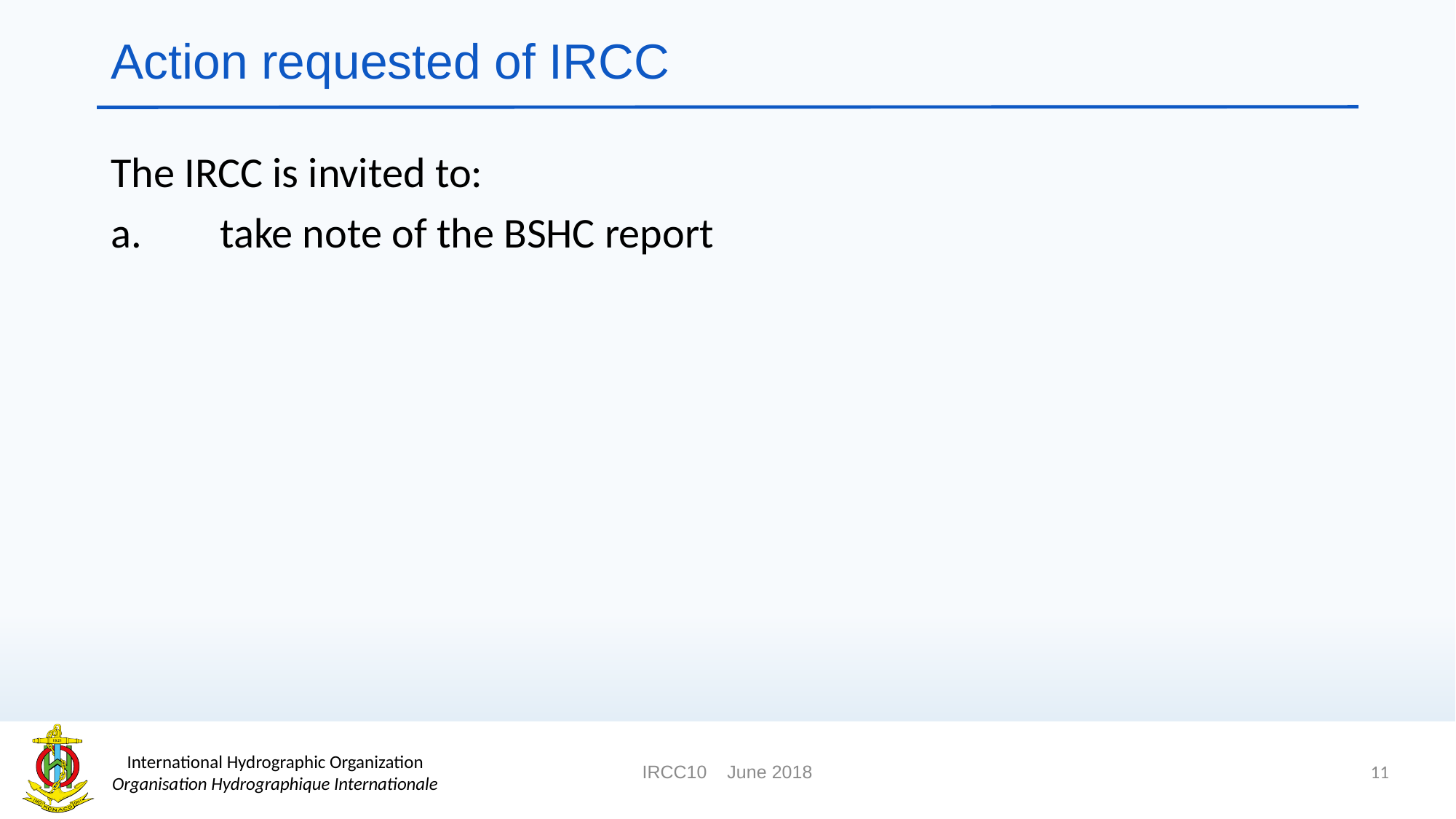

# Action requested of IRCC
The IRCC is invited to:
a.	take note of the BSHC report
11
IRCC10    June 2018